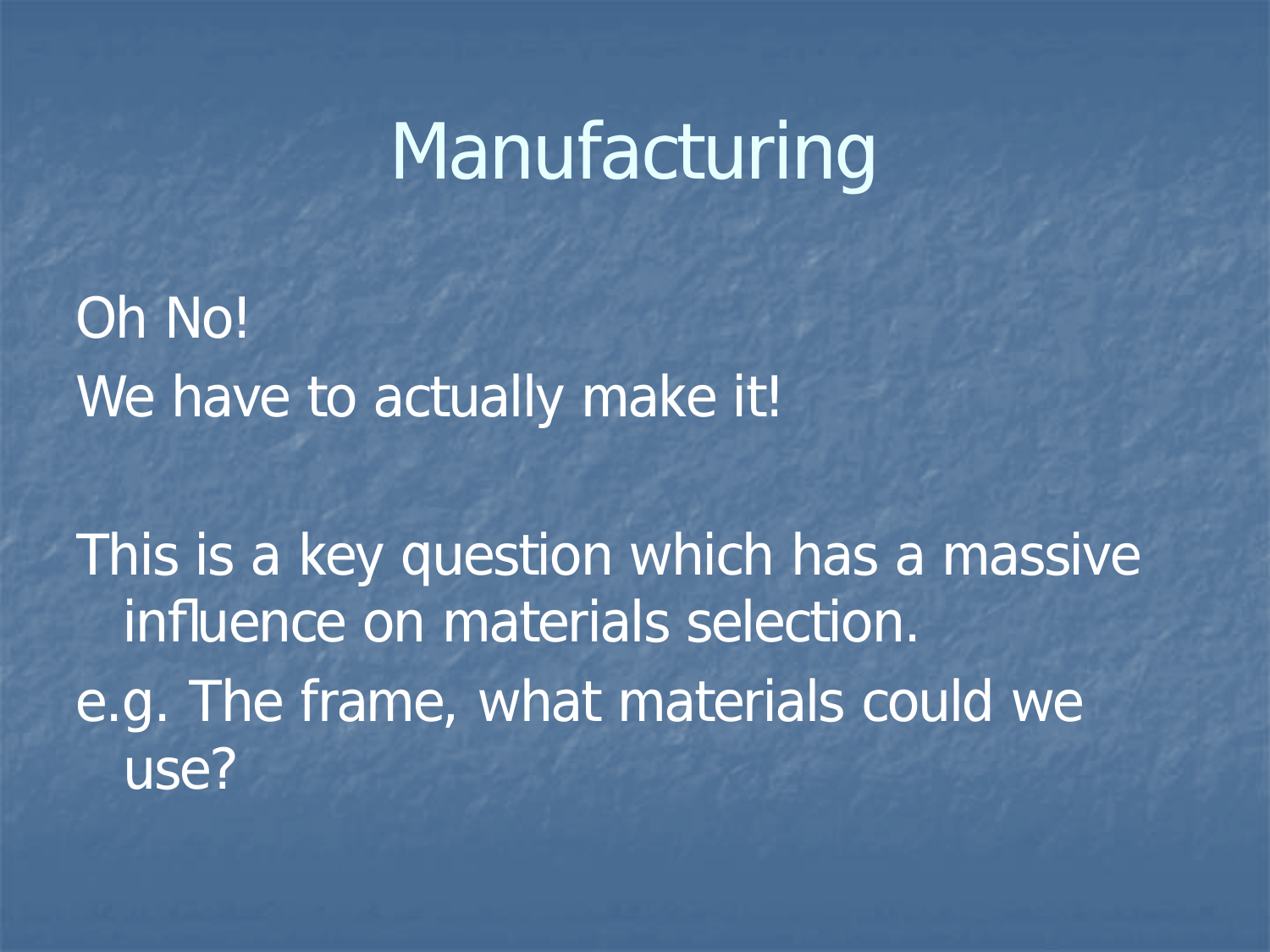

# Manufacturing
Oh No!
We have to actually make it!

This is a key question which has a massive influence on materials selection.
e.g. The frame, what materials could we use?